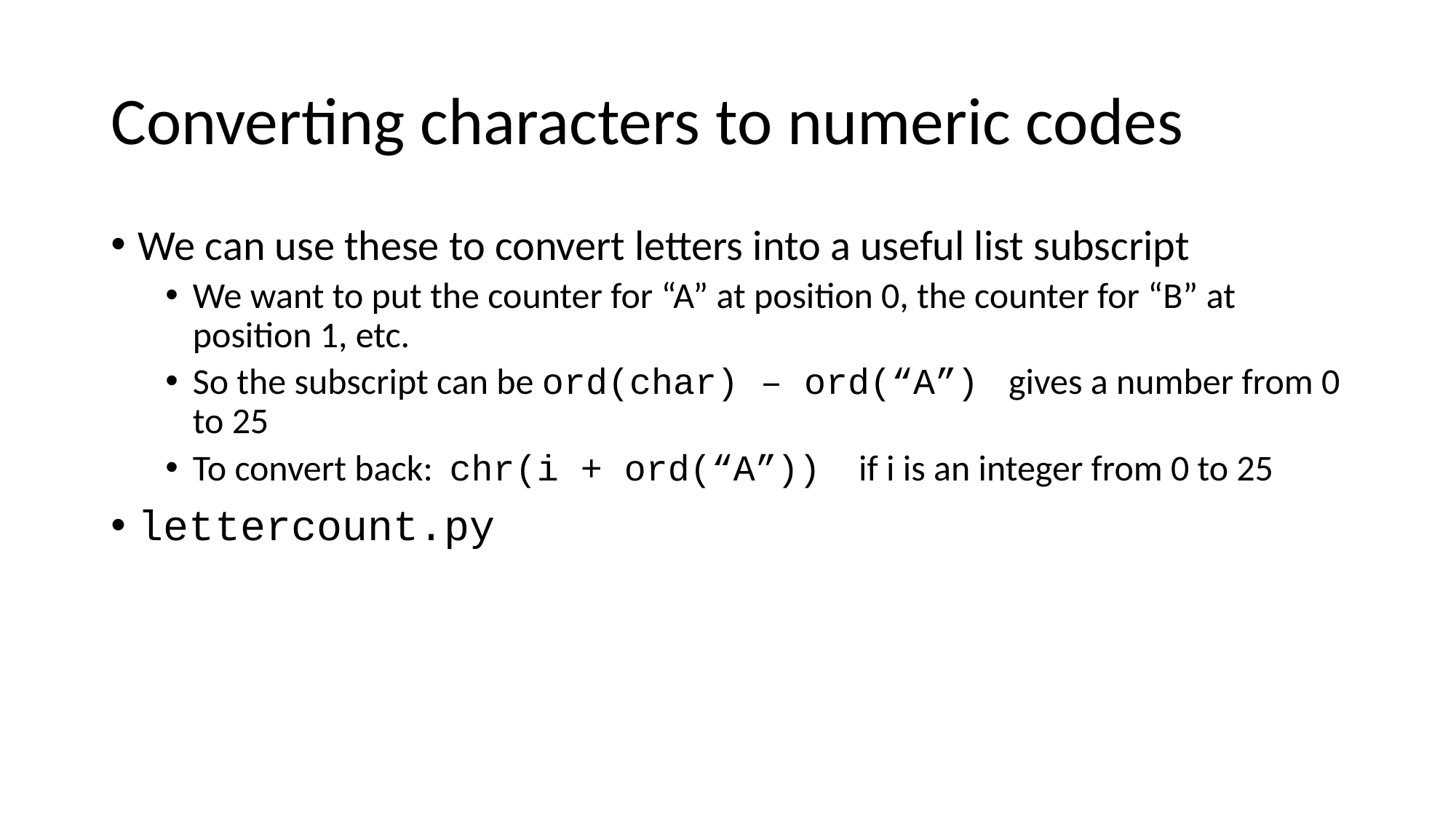

# Converting characters to numeric codes
We can use these to convert letters into a useful list subscript
We want to put the counter for “A” at position 0, the counter for “B” at  position 1, etc.
So the subscript can be ord(char) – ord(“A”)  gives a number from 0 to 25
To convert back:  chr(i + ord(“A”))   if i is an integer from 0 to 25
lettercount.py